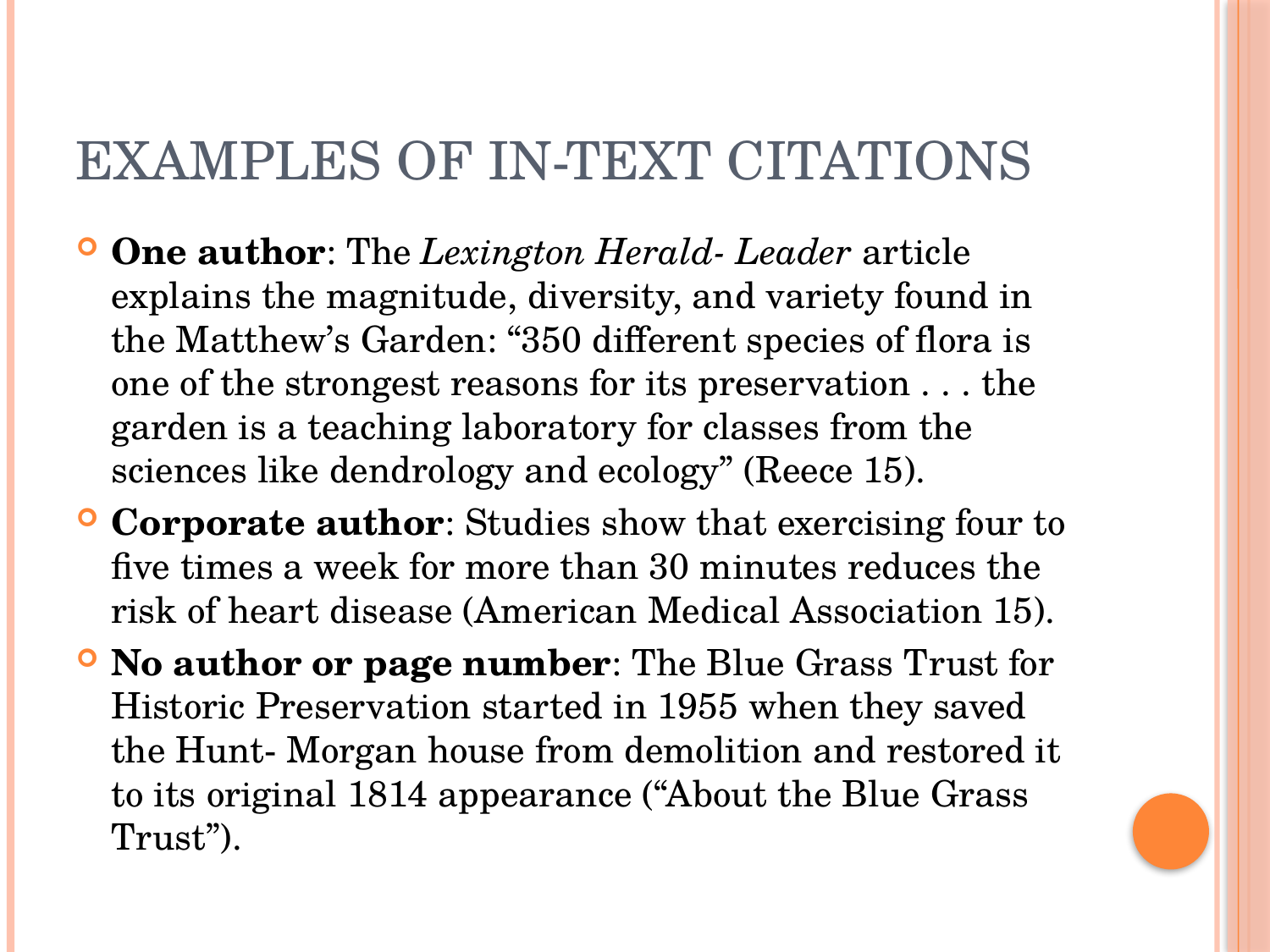

# Examples of in-text citations
One author: The Lexington Herald- Leader article explains the magnitude, diversity, and variety found in the Matthew’s Garden: “350 different species of flora is one of the strongest reasons for its preservation . . . the garden is a teaching laboratory for classes from the sciences like dendrology and ecology” (Reece 15).
Corporate author: Studies show that exercising four to five times a week for more than 30 minutes reduces the risk of heart disease (American Medical Association 15).
No author or page number: The Blue Grass Trust for Historic Preservation started in 1955 when they saved the Hunt- Morgan house from demolition and restored it to its original 1814 appearance (“About the Blue Grass Trust”).